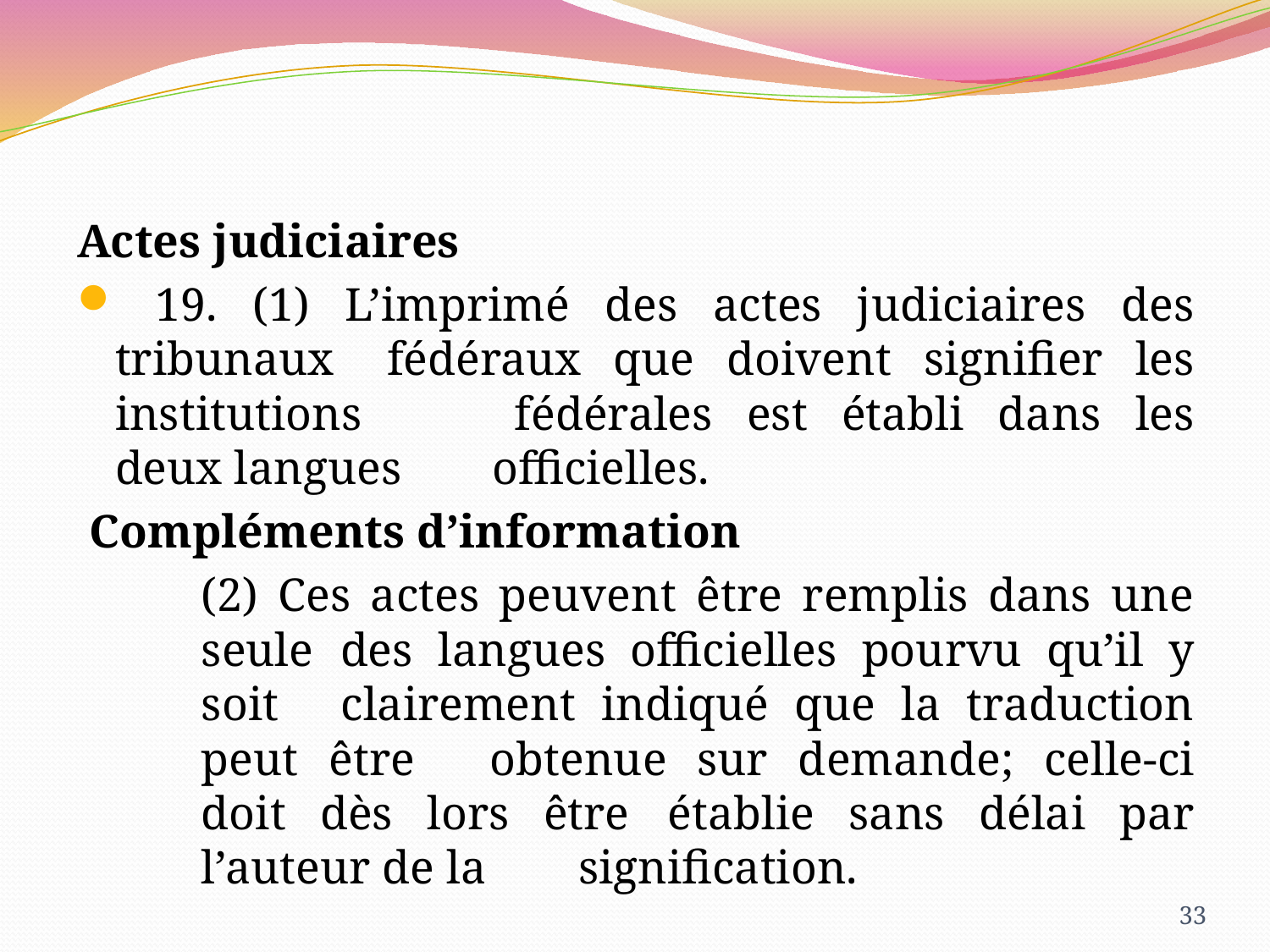

Actes judiciaires
 19. (1) L’imprimé des actes judiciaires des tribunaux 	fédéraux que doivent signifier les institutions 	fédérales est établi dans les deux langues 	officielles.
 Compléments d’information
(2) Ces actes peuvent être remplis dans une seule 	des langues officielles pourvu qu’il y soit 	clairement indiqué que la traduction peut être 	obtenue sur demande; celle-ci doit dès lors être 	établie sans délai par l’auteur de la 	signification.

33